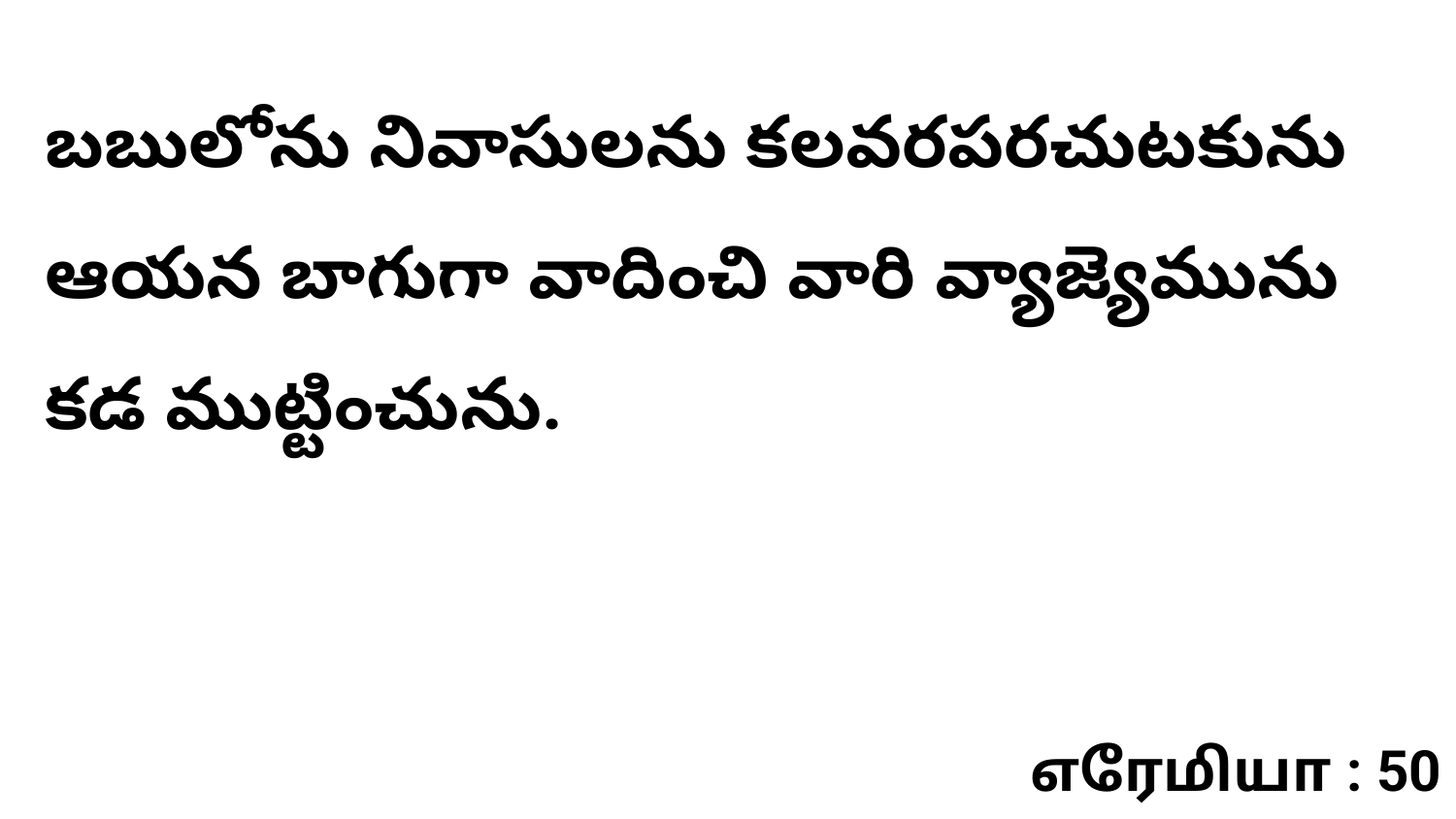

బబులోను నివాసులను కలవరపరచుటకును ఆయన బాగుగా వాదించి వారి వ్యాజ్యెమును కడ ముట్టించును.
எரேமியா : 50